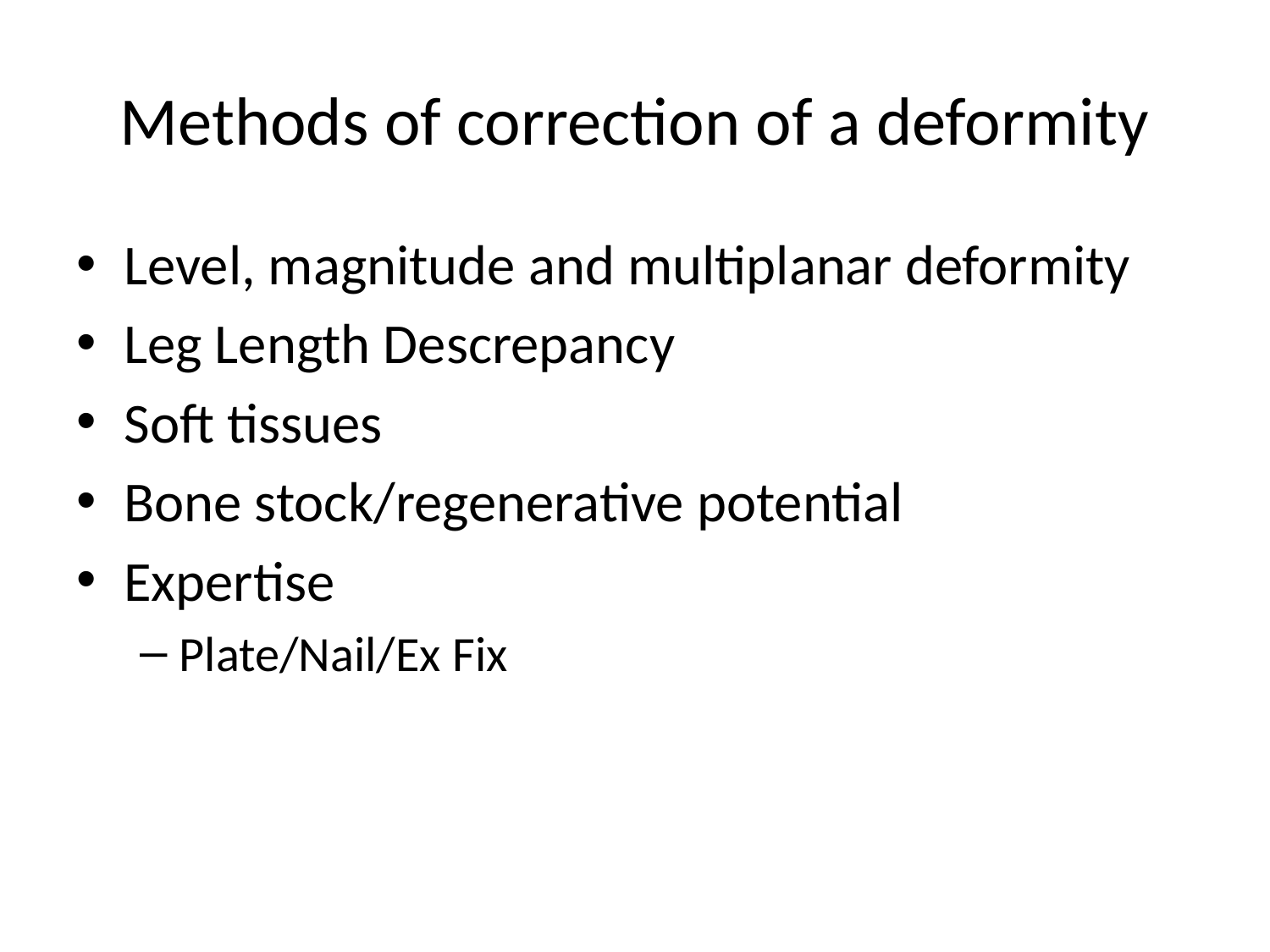

# Methods of correction of a deformity
Level, magnitude and multiplanar deformity
Leg Length Descrepancy
Soft tissues
Bone stock/regenerative potential
Expertise
Plate/Nail/Ex Fix